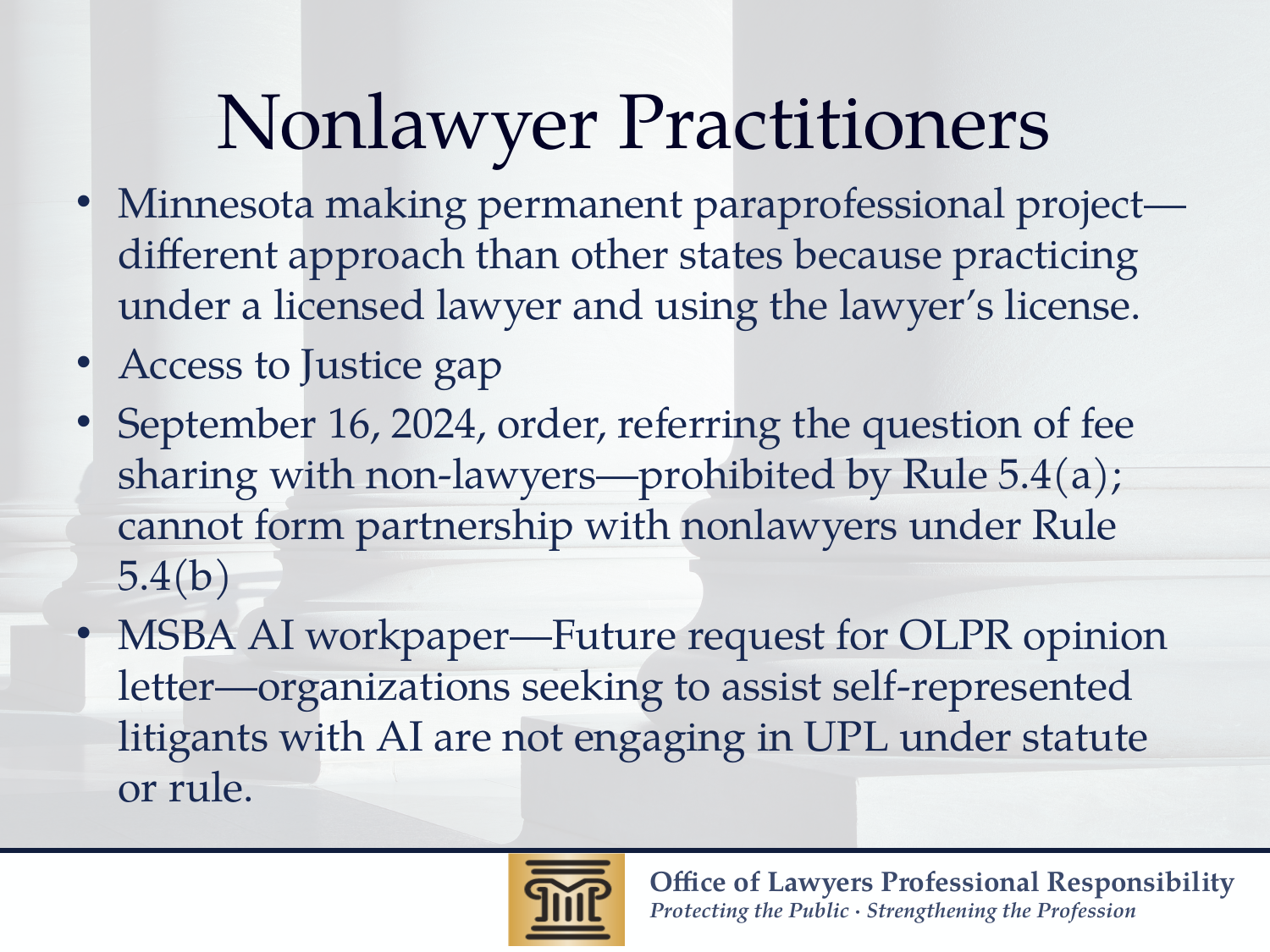

# Nonlawyer Practitioners
Minnesota making permanent paraprofessional project—different approach than other states because practicing under a licensed lawyer and using the lawyer’s license.
Access to Justice gap
September 16, 2024, order, referring the question of fee sharing with non-lawyers—prohibited by Rule 5.4(a); cannot form partnership with nonlawyers under Rule 5.4(b)
MSBA AI workpaper—Future request for OLPR opinion letter—organizations seeking to assist self-represented litigants with AI are not engaging in UPL under statute or rule.